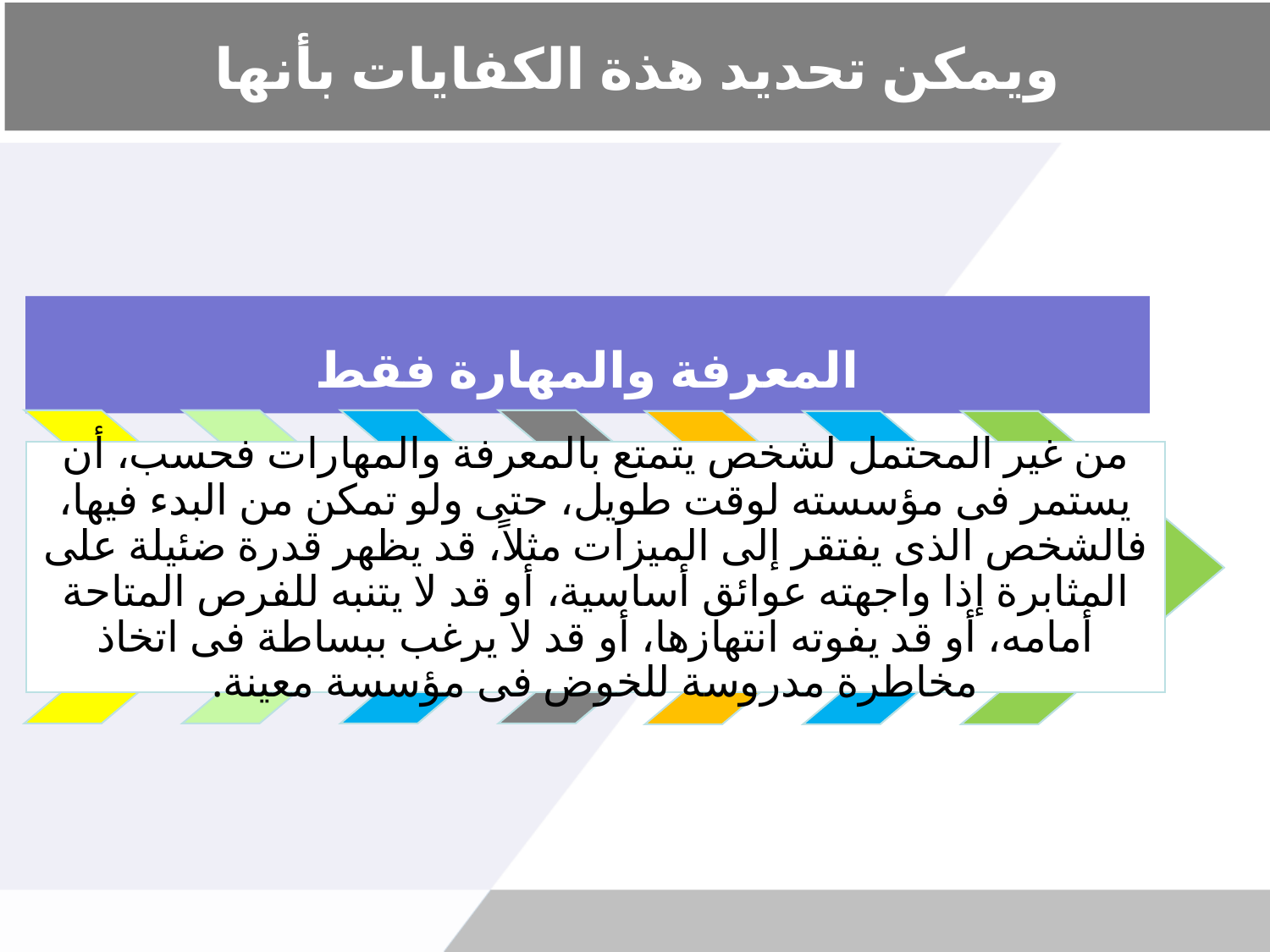

# ويمكن تحديد هذة الكفايات بأنها
المعرفة والمهارة فقط

من غير المحتمل لشخص يتمتع بالمعرفة والمهارات فحسب، أن يستمر فى مؤسسته لوقت طويل، حتى ولو تمكن من البدء فيها، فالشخص الذى يفتقر إلى الميزات مثلاً، قد يظهر قدرة ضئيلة على المثابرة إذا واجهته عوائق أساسية، أو قد لا يتنبه للفرص المتاحة أمامه، أو قد يفوته انتهازها، أو قد لا يرغب ببساطة فى اتخاذ مخاطرة مدروسة للخوض فى مؤسسة معينة.